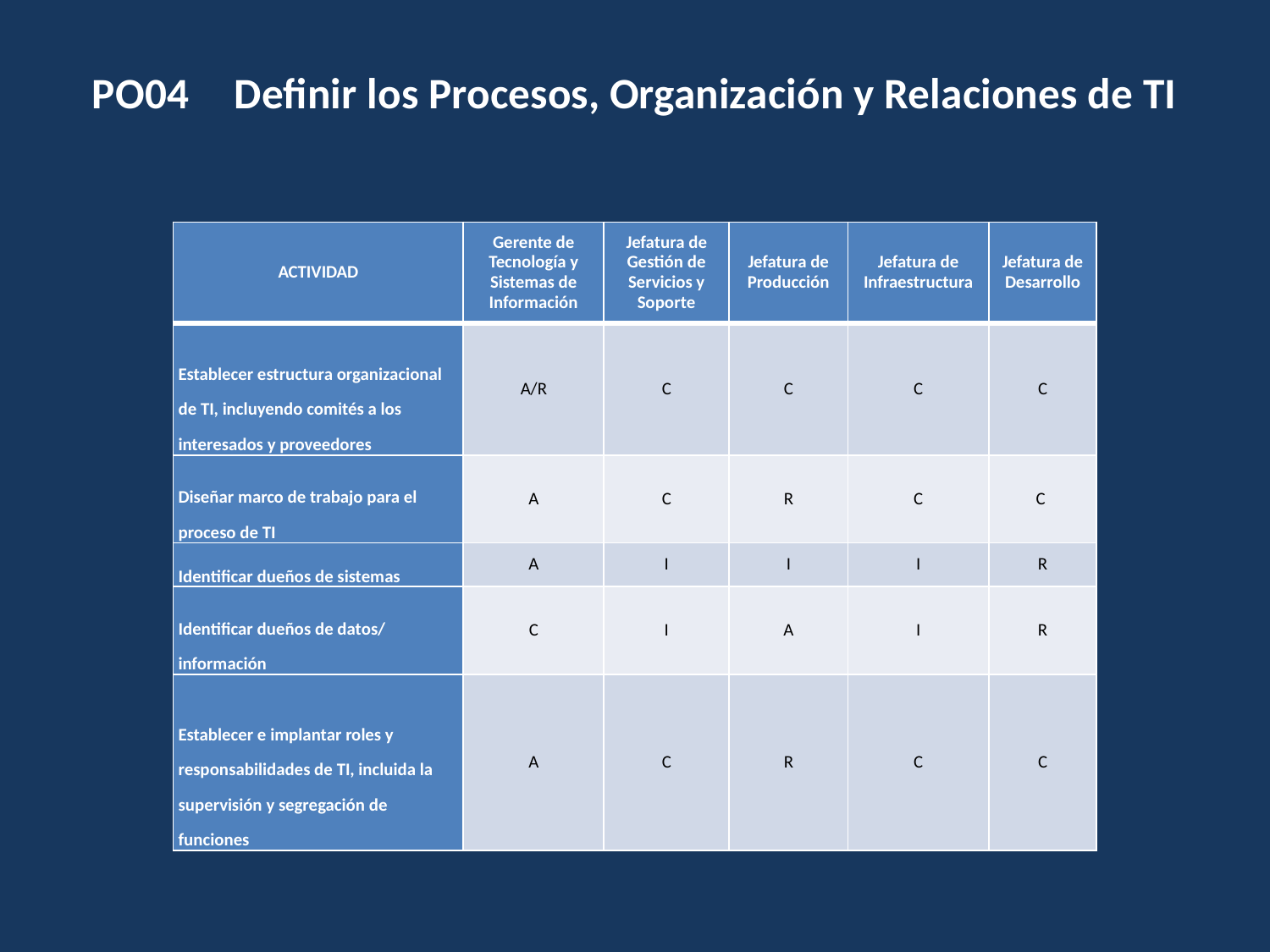

# PO04	Definir los Procesos, Organización y Relaciones de TI
| ACTIVIDAD | Gerente de Tecnología y Sistemas de Información | Jefatura de Gestión de Servicios y Soporte | Jefatura de Producción | Jefatura de Infraestructura | Jefatura de Desarrollo |
| --- | --- | --- | --- | --- | --- |
| Establecer estructura organizacional de TI, incluyendo comités a los interesados y proveedores | A/R | C | C | C | C |
| Diseñar marco de trabajo para el proceso de TI | A | C | R | C | C |
| Identificar dueños de sistemas | A | I | I | I | R |
| Identificar dueños de datos/ información | C | I | A | I | R |
| Establecer e implantar roles y responsabilidades de TI, incluida la supervisión y segregación de funciones | A | C | R | C | C |